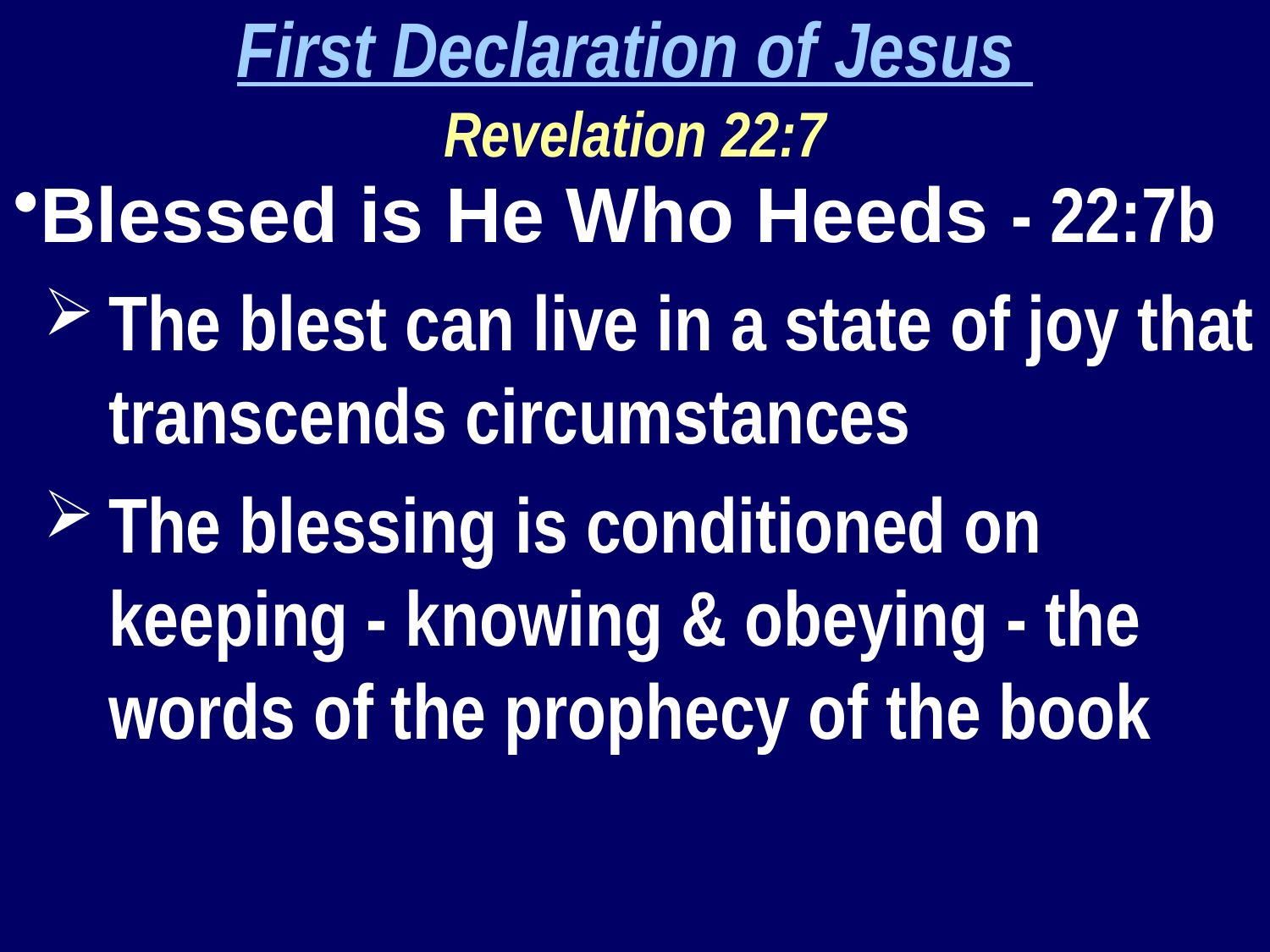

First Declaration of Jesus
Revelation 22:7
Blessed is He Who Heeds - 22:7b
The blest can live in a state of joy that transcends circumstances
The blessing is conditioned on keeping - knowing & obeying - the words of the prophecy of the book